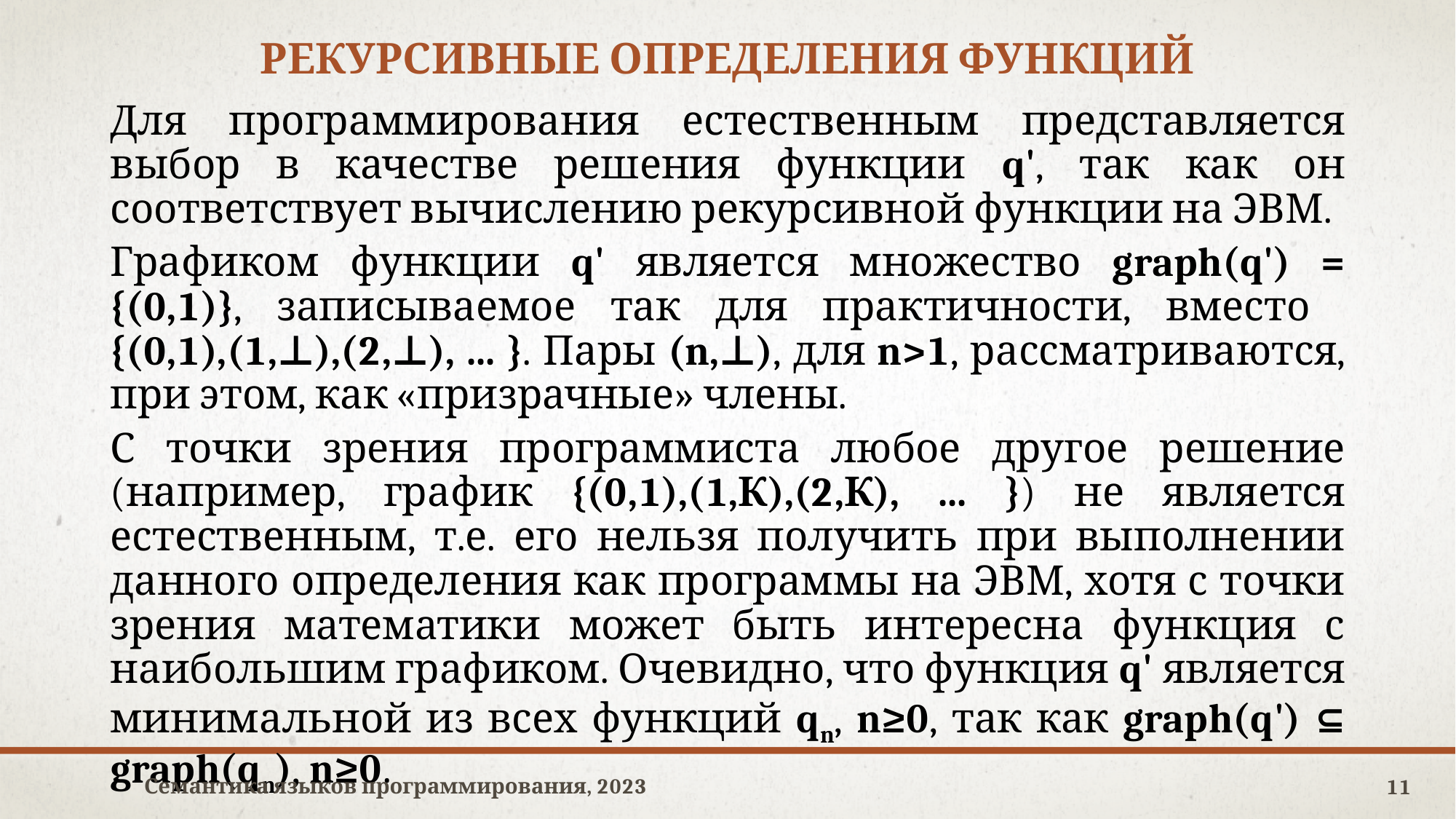

# Рекурсивные определения функций
Для программирования естественным представляется выбор в качестве решения функции q', так как он соответствует вычислению рекурсивной функции на ЭВМ.
Графиком функции q' является множество graph(q') = {(0,1)}, записываемое так для практичности, вместо
{(0,1),(1,⊥),(2,⊥), ... }. Пары (n,⊥), для n>1, рассматриваются, при этом, как «призрачные» члены.
С точки зрения программиста любое другое решение (например, график {(0,1),(1,К),(2,К), ... }) не является естественным, т.е. его нельзя получить при выполнении данного определения как программы на ЭВМ, хотя с точки зрения математики может быть интересна функция с наибольшим графиком. Очевидно, что функция q' является минимальной из всех функций qn, n≥0, так как graph(q') ⊆ graph(qn), n≥0.
Семантика языков программирования, 2023
11